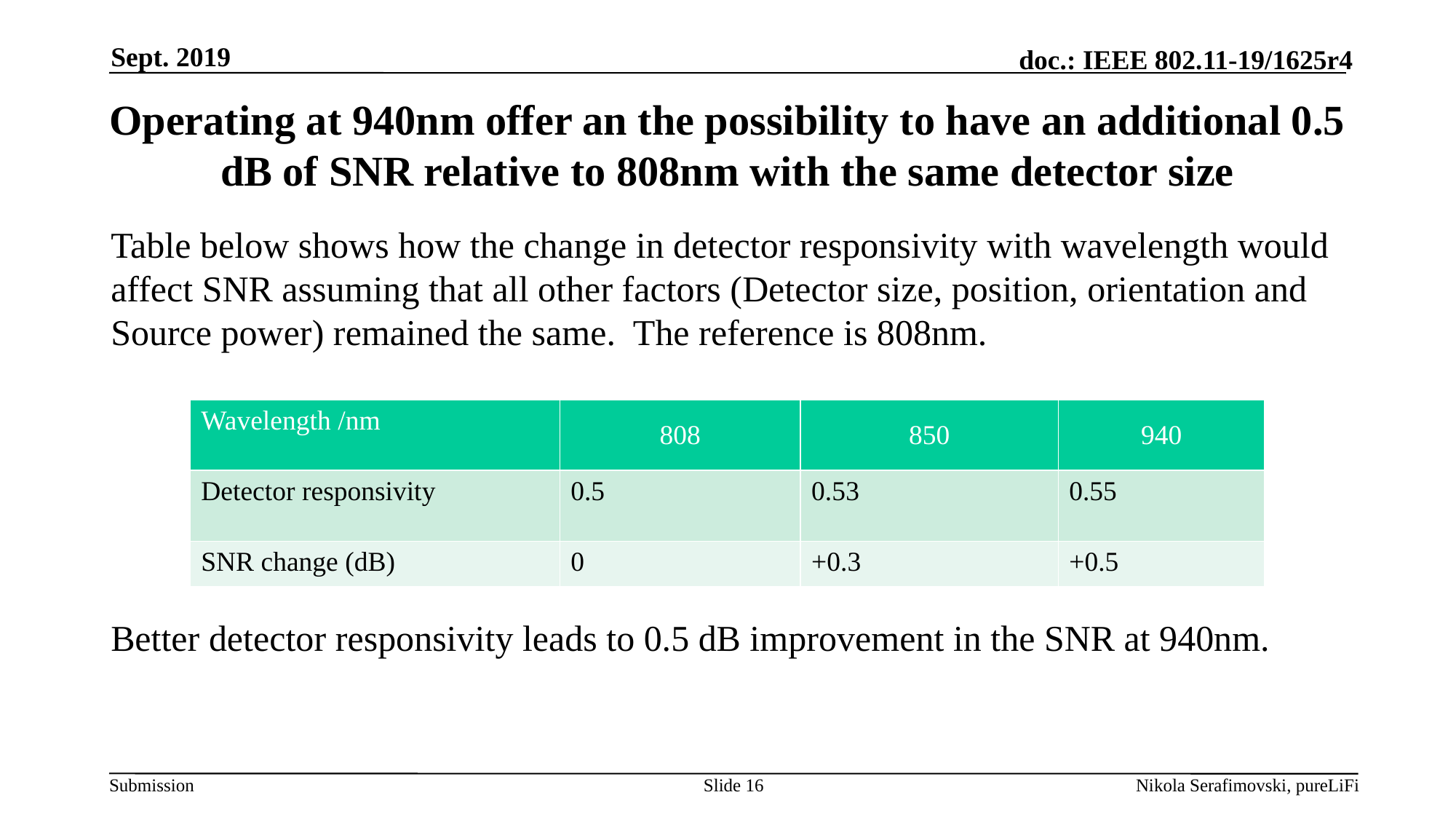

Sept. 2019
# Operating at 940nm offer an the possibility to have an additional 0.5 dB of SNR relative to 808nm with the same detector size
Table below shows how the change in detector responsivity with wavelength would affect SNR assuming that all other factors (Detector size, position, orientation and Source power) remained the same.  The reference is 808nm.

Better detector responsivity leads to 0.5 dB improvement in the SNR at 940nm.

| Wavelength /nm | 808 | 850 | 940 |
| --- | --- | --- | --- |
| Detector responsivity | 0.5 | 0.53 | 0.55 |
| SNR change (dB) | 0 | +0.3 | +0.5 |
Slide 16
Nikola Serafimovski, pureLiFi